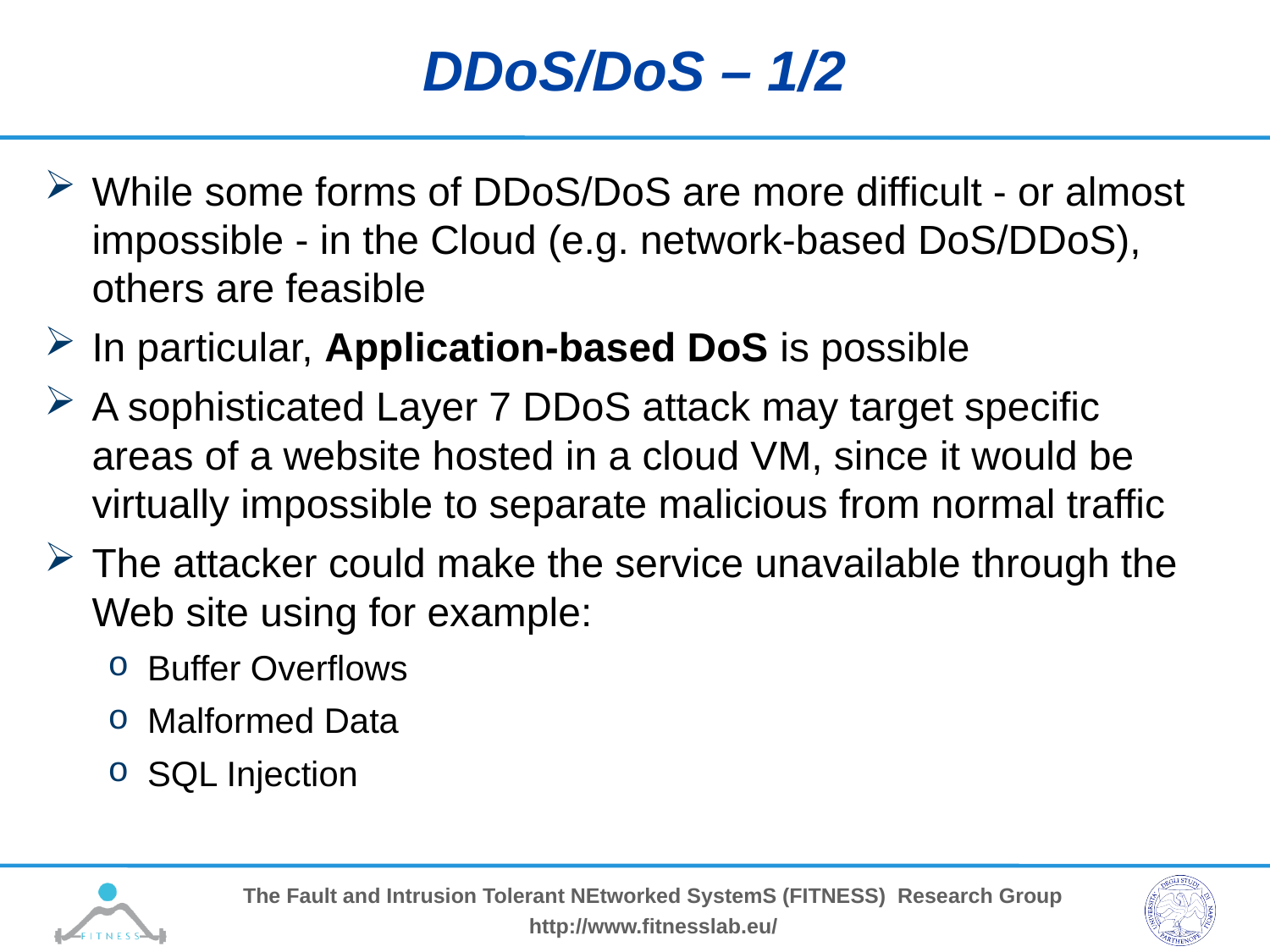

# DDoS/DoS – 1/2
While some forms of DDoS/DoS are more difficult - or almost impossible - in the Cloud (e.g. network-based DoS/DDoS), others are feasible
In particular, Application-based DoS is possible
A sophisticated Layer 7 DDoS attack may target specific areas of a website hosted in a cloud VM, since it would be virtually impossible to separate malicious from normal traffic
The attacker could make the service unavailable through the Web site using for example:
Buffer Overflows
Malformed Data
SQL Injection